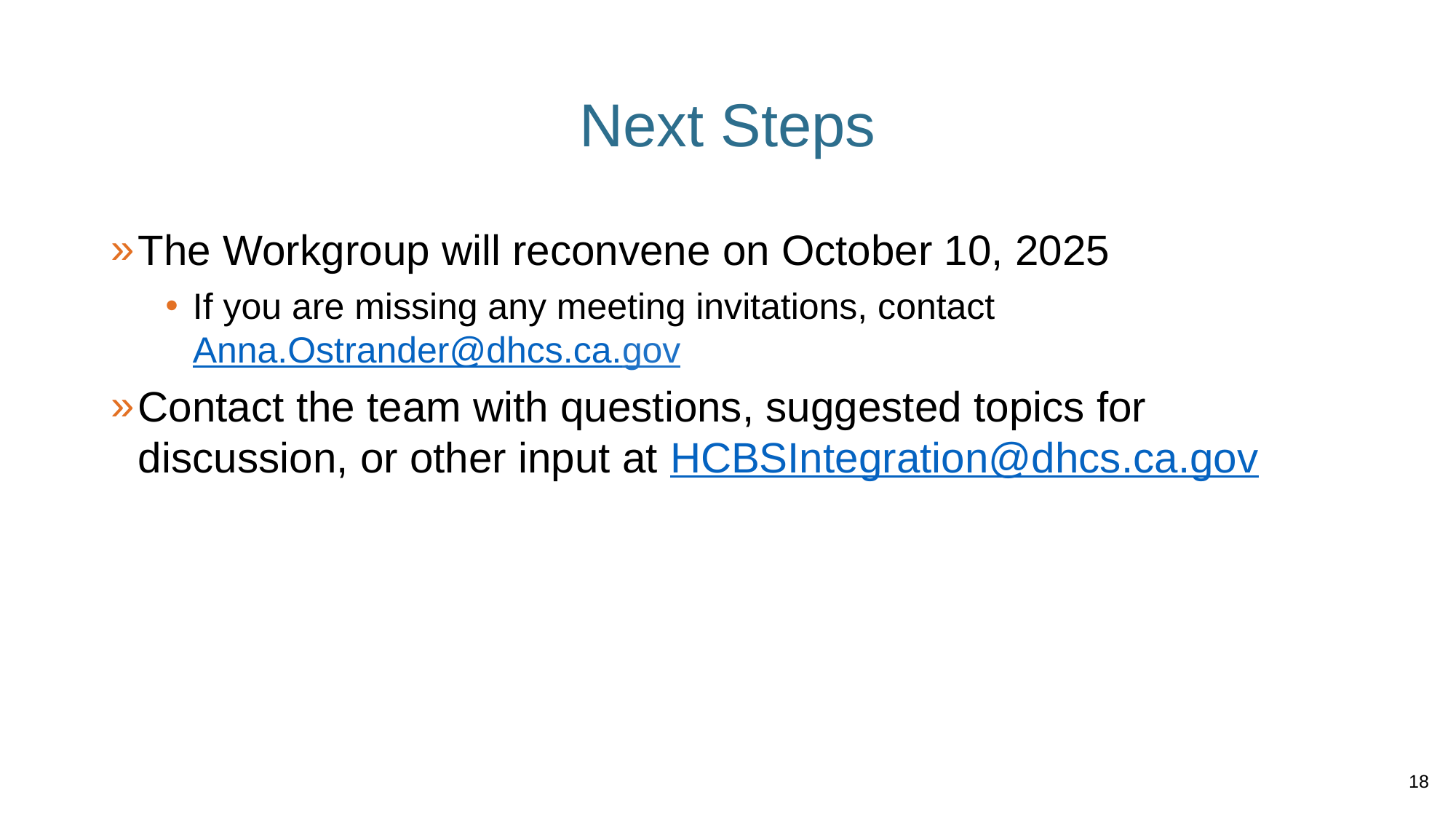

# Next Steps
The Workgroup will reconvene on October 10, 2025
If you are missing any meeting invitations, contact Anna.Ostrander@dhcs.ca.gov
Contact the team with questions, suggested topics for discussion, or other input at HCBSIntegration@dhcs.ca.gov

18